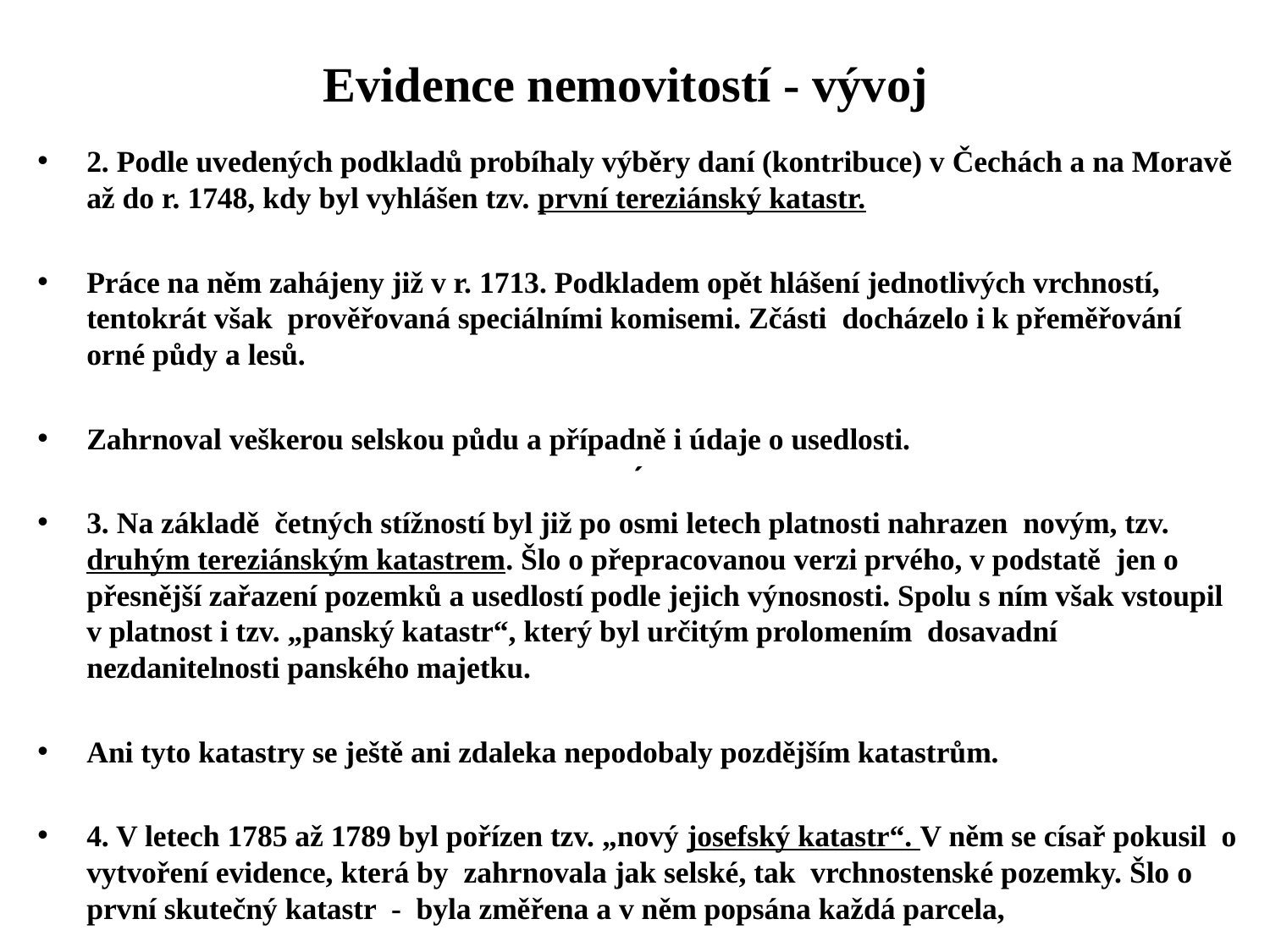

# Evidence nemovitostí - vývoj
2. Podle uvedených podkladů probíhaly výběry daní (kontribuce) v Čechách a na Moravě až do r. 1748, kdy byl vyhlášen tzv. první tereziánský katastr.

Práce na něm zahájeny již v r. 1713. Podkladem opět hlášení jednotlivých vrchností, tentokrát však  prověřovaná speciálními komisemi. Zčásti  docházelo i k přeměřování orné půdy a lesů.

Zahrnoval veškerou selskou půdu a případně i údaje o usedlosti.

3. Na základě  četných stížností byl již po osmi letech platnosti nahrazen  novým, tzv. druhým tereziánským katastrem. Šlo o přepracovanou verzi prvého, v podstatě  jen o přesnější zařazení pozemků a usedlostí podle jejich výnosnosti. Spolu s ním však vstoupil v platnost i tzv. „panský katastr“, který byl určitým prolomením  dosavadní nezdanitelnosti panského majetku.

Ani tyto katastry se ještě ani zdaleka nepodobaly pozdějším katastrům.

4. V letech 1785 až 1789 byl pořízen tzv. „nový josefský katastr“. V něm se císař pokusil  o vytvoření evidence, která by  zahrnovala jak selské, tak  vrchnostenské pozemky. Šlo o první skutečný katastr  -  byla změřena a v něm popsána každá parcela,

 ´